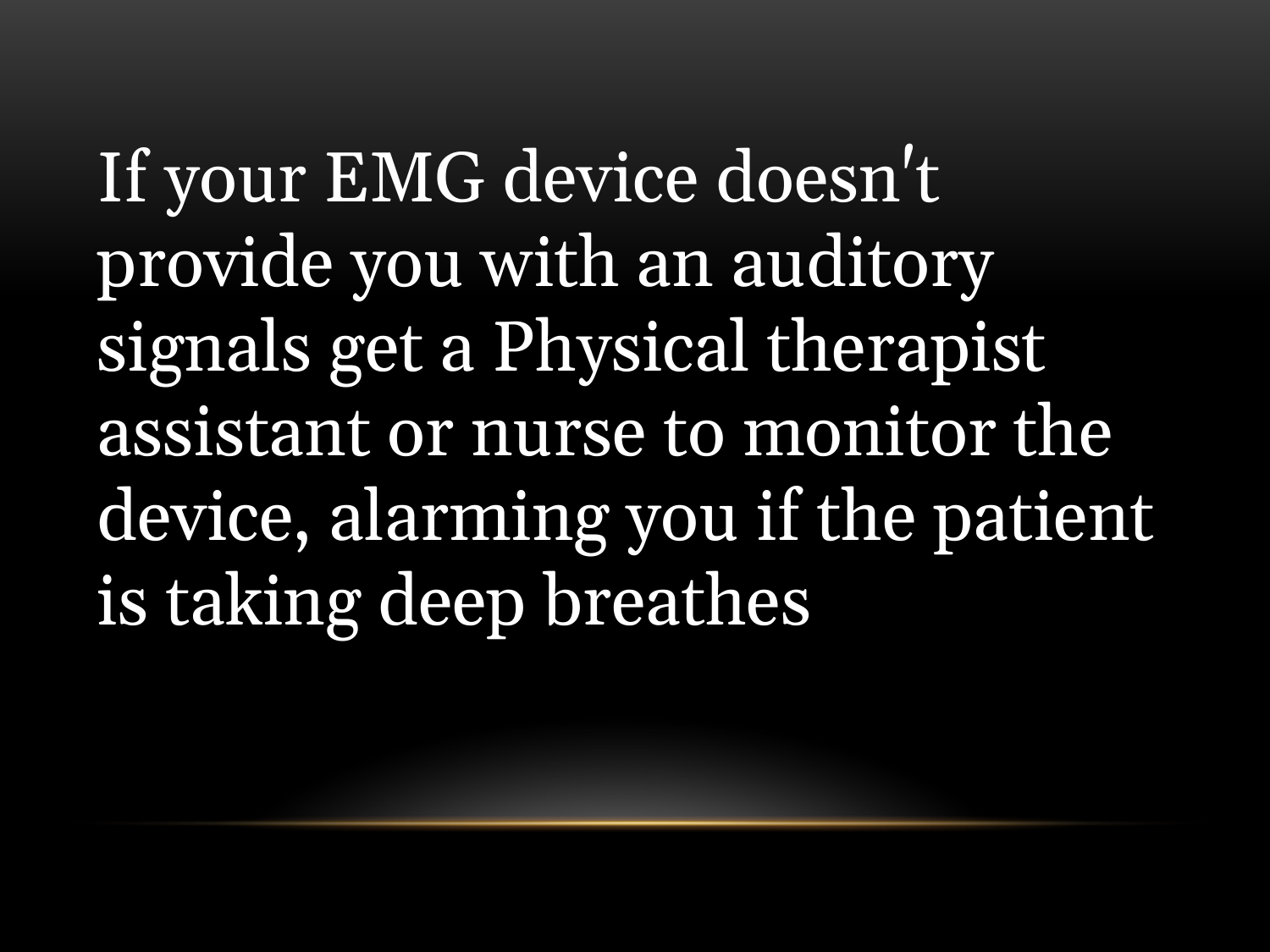

# If your EMG device doesn't provide you with an auditory signals get a Physical therapist assistant or nurse to monitor the device, alarming you if the patient is taking deep breathes